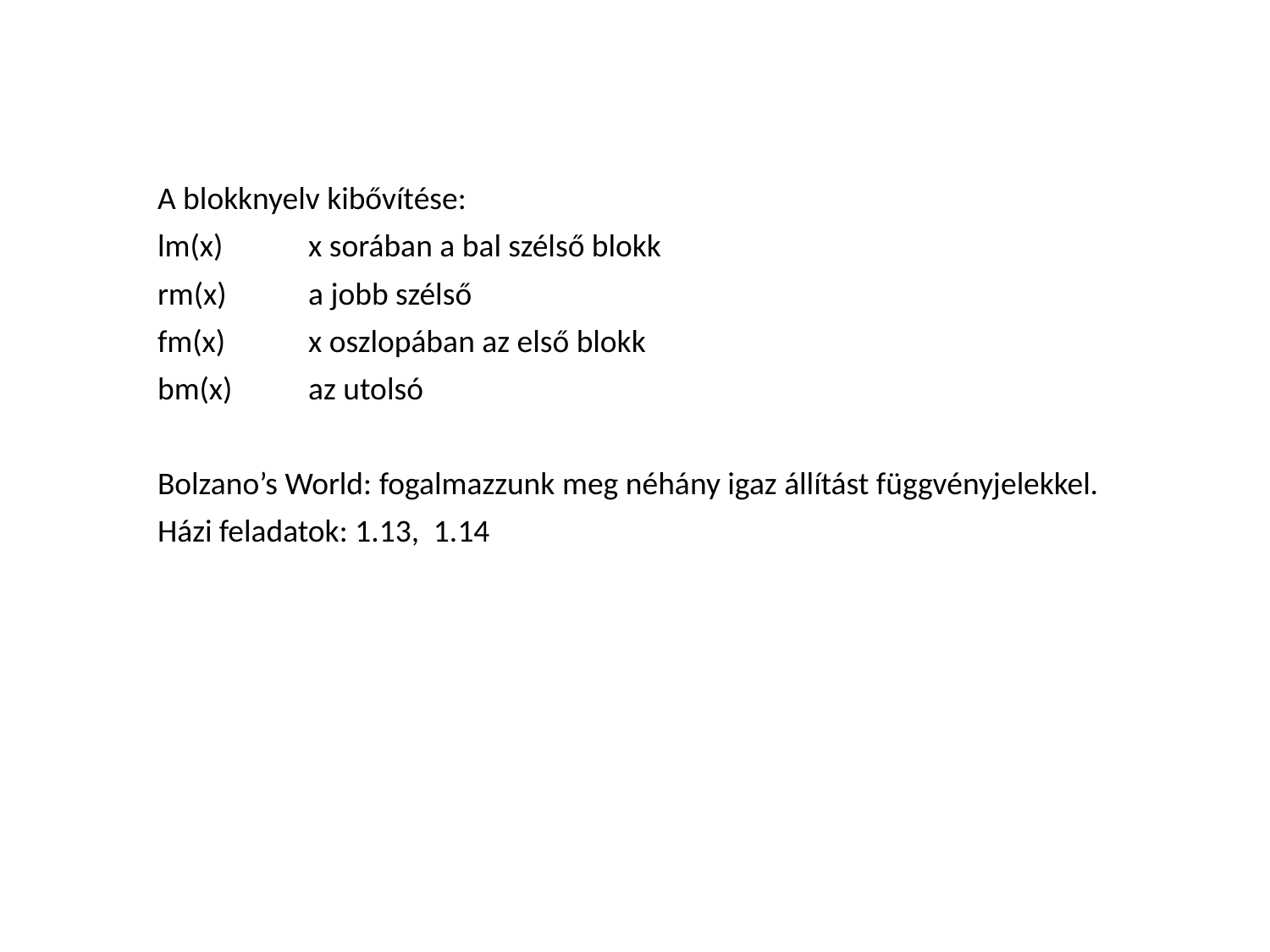

A blokknyelv kibővítése:
lm(x) 	x sorában a bal szélső blokk
rm(x)	a jobb szélső
fm(x)	x oszlopában az első blokk
bm(x)	az utolsó

Bolzano’s World: fogalmazzunk meg néhány igaz állítást függvényjelekkel.
Házi feladatok: 1.13,  1.14